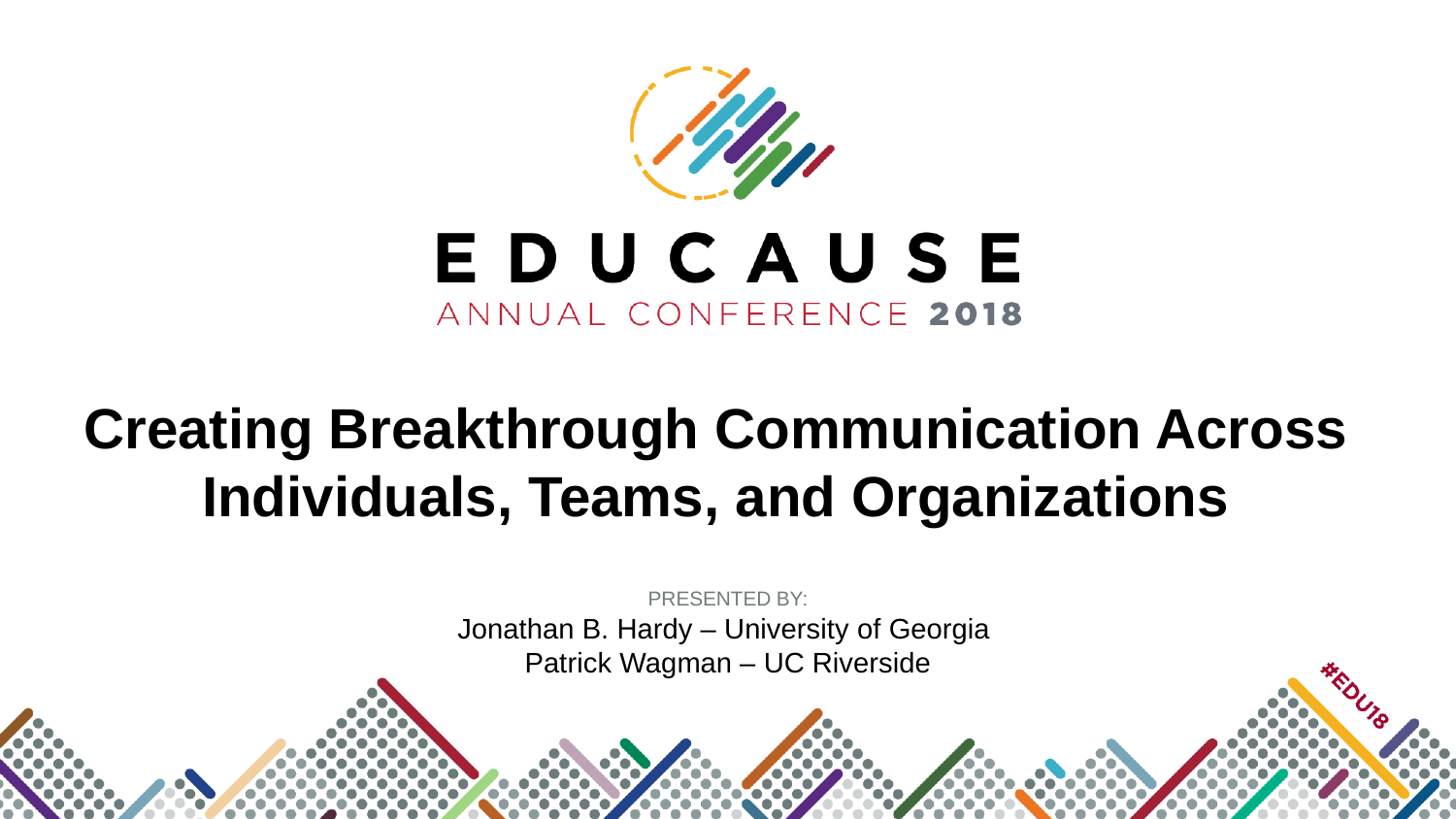

Creating Breakthrough Communication Across Individuals, Teams, and Organizations
PRESENTED BY:
Jonathan B. Hardy – University of Georgia
Patrick Wagman – UC Riverside